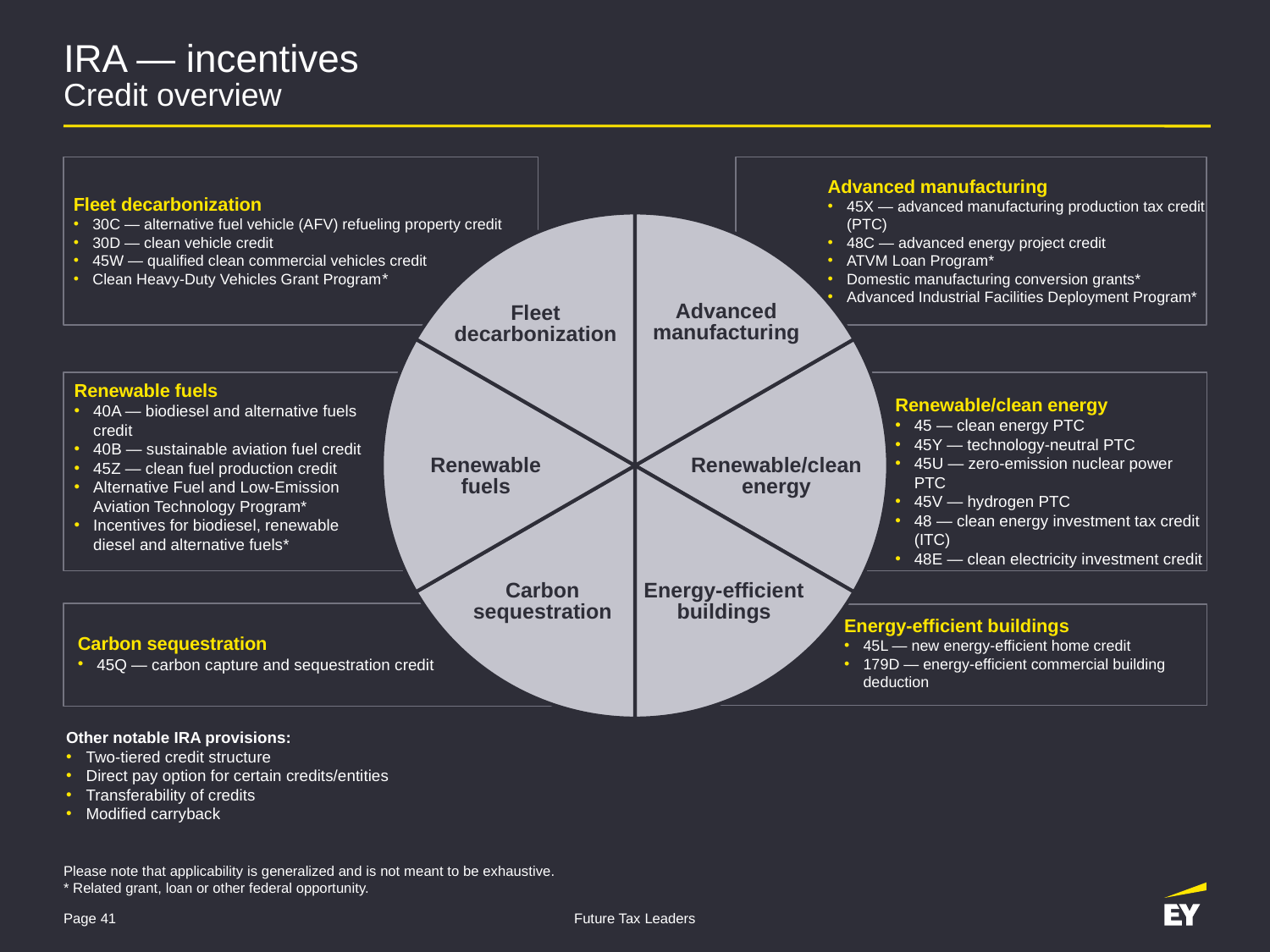

# IRA — incentives Credit overview

Advanced manufacturing
45X — advanced manufacturing production tax credit (PTC)
48C — advanced energy project credit
ATVM Loan Program*
Domestic manufacturing conversion grants*
Advanced Industrial Facilities Deployment Program*
Fleet decarbonization
30C — alternative fuel vehicle (AFV) refueling property credit
30D — clean vehicle credit
45W — qualified clean commercial vehicles credit
Clean Heavy-Duty Vehicles Grant Program*

### Chart

| Category | Sales |
|---|---|
| 1st Qtr | 4.0 |
| 2nd Qtr | 4.0 |
| 3rd Qtr | 4.0 |
| 4th Qtr | 4.0 |
| 5th Qtr | 4.0 |
| 6th Qtr | 4.0 |
Advanced manufacturing

Fleet decarbonization

Renewable fuels
40A — biodiesel and alternative fuels credit
40B — sustainable aviation fuel credit
45Z — clean fuel production credit
Alternative Fuel and Low-Emission Aviation Technology Program*
Incentives for biodiesel, renewable diesel and alternative fuels*
Renewable/clean energy
45 — clean energy PTC
45Y — technology-neutral PTC
45U — zero-emission nuclear power PTC
45V — hydrogen PTC
48 — clean energy investment tax credit (ITC)
48E — clean electricity investment credit
Renewable fuels

Renewable/clean energy

Carbon sequestration

Energy-efficient buildings

Energy-efficient buildings
45L — new energy-efficient home credit
179D — energy-efficient commercial building deduction
Carbon sequestration
45Q — carbon capture and sequestration credit
Other notable IRA provisions:
Two-tiered credit structure
Direct pay option for certain credits/entities
Transferability of credits
Modified carryback

Please note that applicability is generalized and is not meant to be exhaustive.
* Related grant, loan or other federal opportunity.